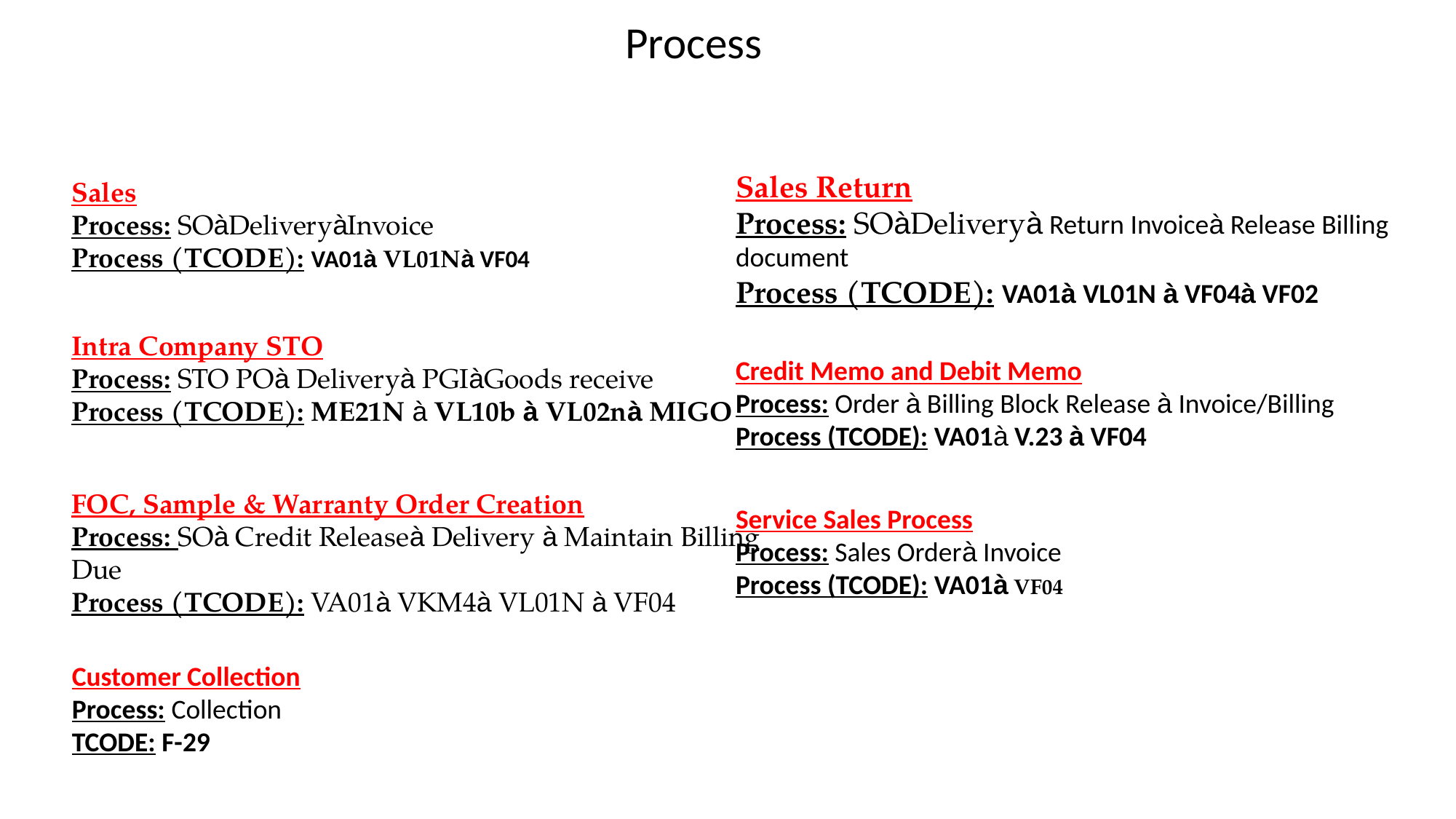

# Process
Sales Return
Process: SOàDeliveryà Return Invoiceà Release Billing document
Process (TCODE): VA01à VL01N à VF04à VF02
Sales
Process: SOàDeliveryàInvoice
Process (TCODE): VA01à VL01Nà VF04
Intra Company STO
Process: STO POà Deliveryà PGIàGoods receive
Process (TCODE): ME21N à VL10b à VL02nà MIGO
Credit Memo and Debit Memo
Process: Order à Billing Block Release à Invoice/Billing
Process (TCODE): VA01à V.23 à VF04
FOC, Sample & Warranty Order Creation
Process: SOà Credit Releaseà Delivery à Maintain Billing Due
Process (TCODE): VA01à VKM4à VL01N à VF04
Service Sales Process
Process: Sales Orderà Invoice
Process (TCODE): VA01à VF04
Customer Collection
Process: Collection
TCODE: F-29